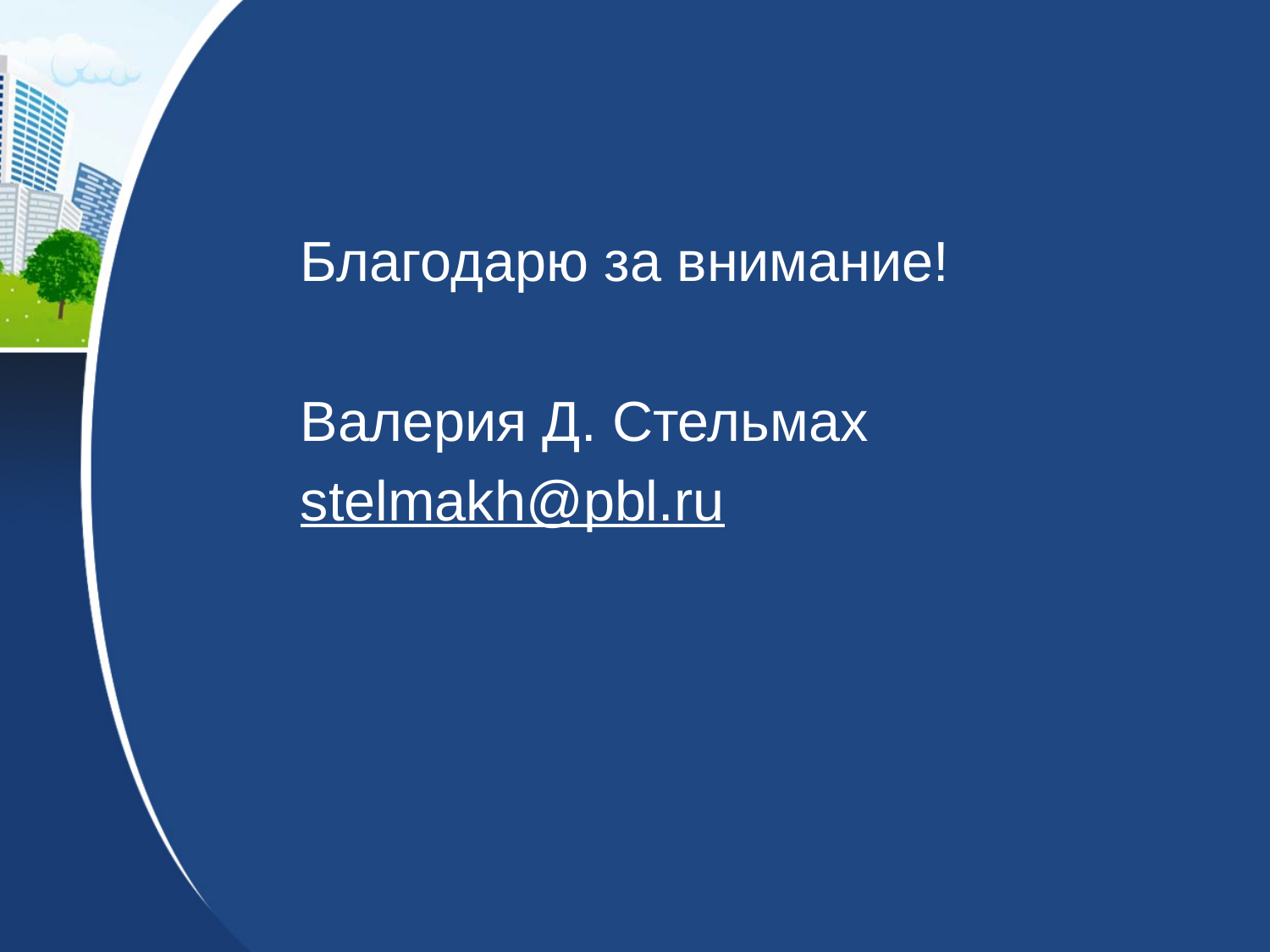

Благодарю за внимание!

Валерия Д. Стельмах
stelmakh@pbl.ru